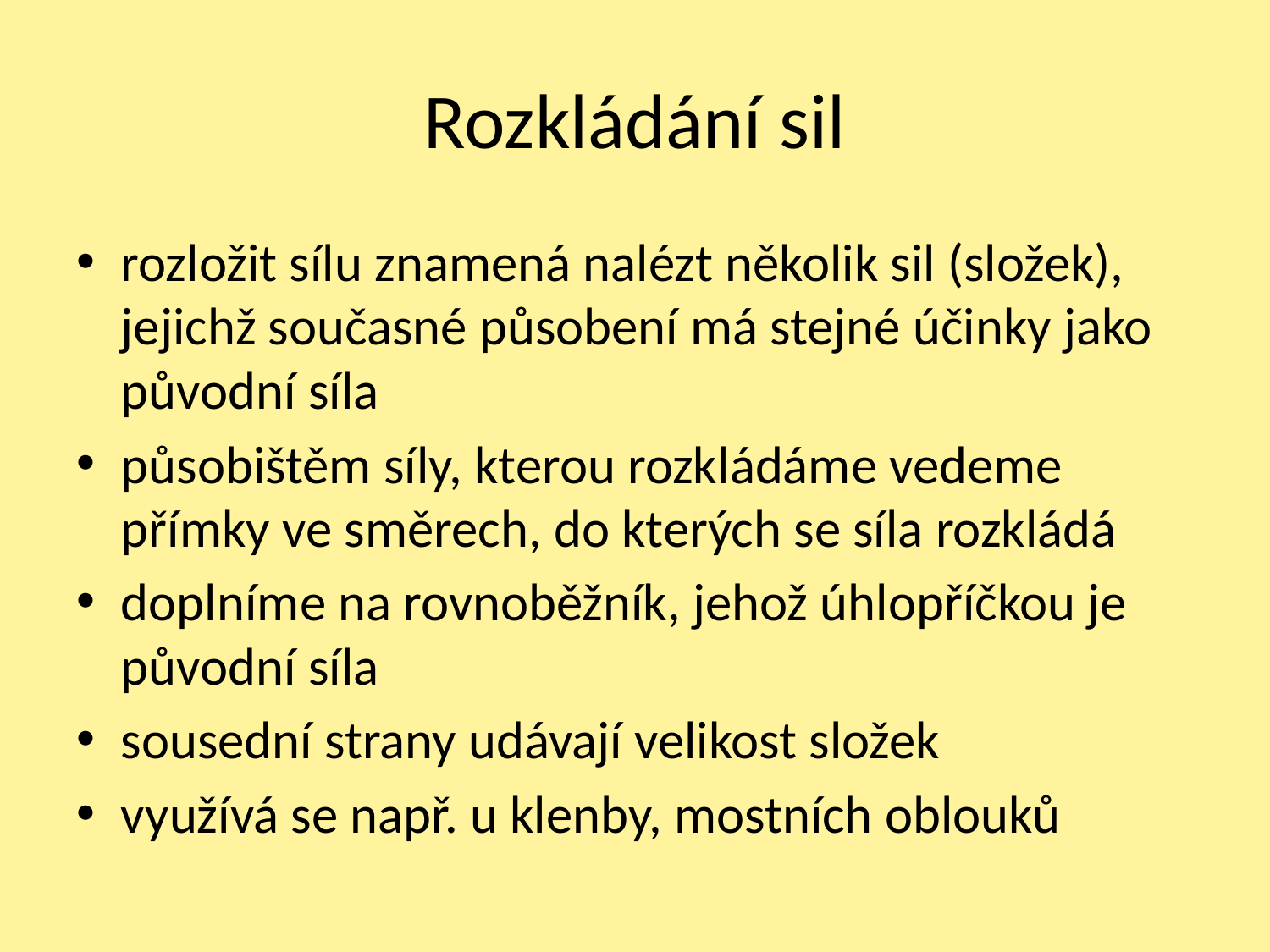

# Rozkládání sil
rozložit sílu znamená nalézt několik sil (složek), jejichž současné působení má stejné účinky jako původní síla
působištěm síly, kterou rozkládáme vedeme přímky ve směrech, do kterých se síla rozkládá
doplníme na rovnoběžník, jehož úhlopříčkou je původní síla
sousední strany udávají velikost složek
využívá se např. u klenby, mostních oblouků